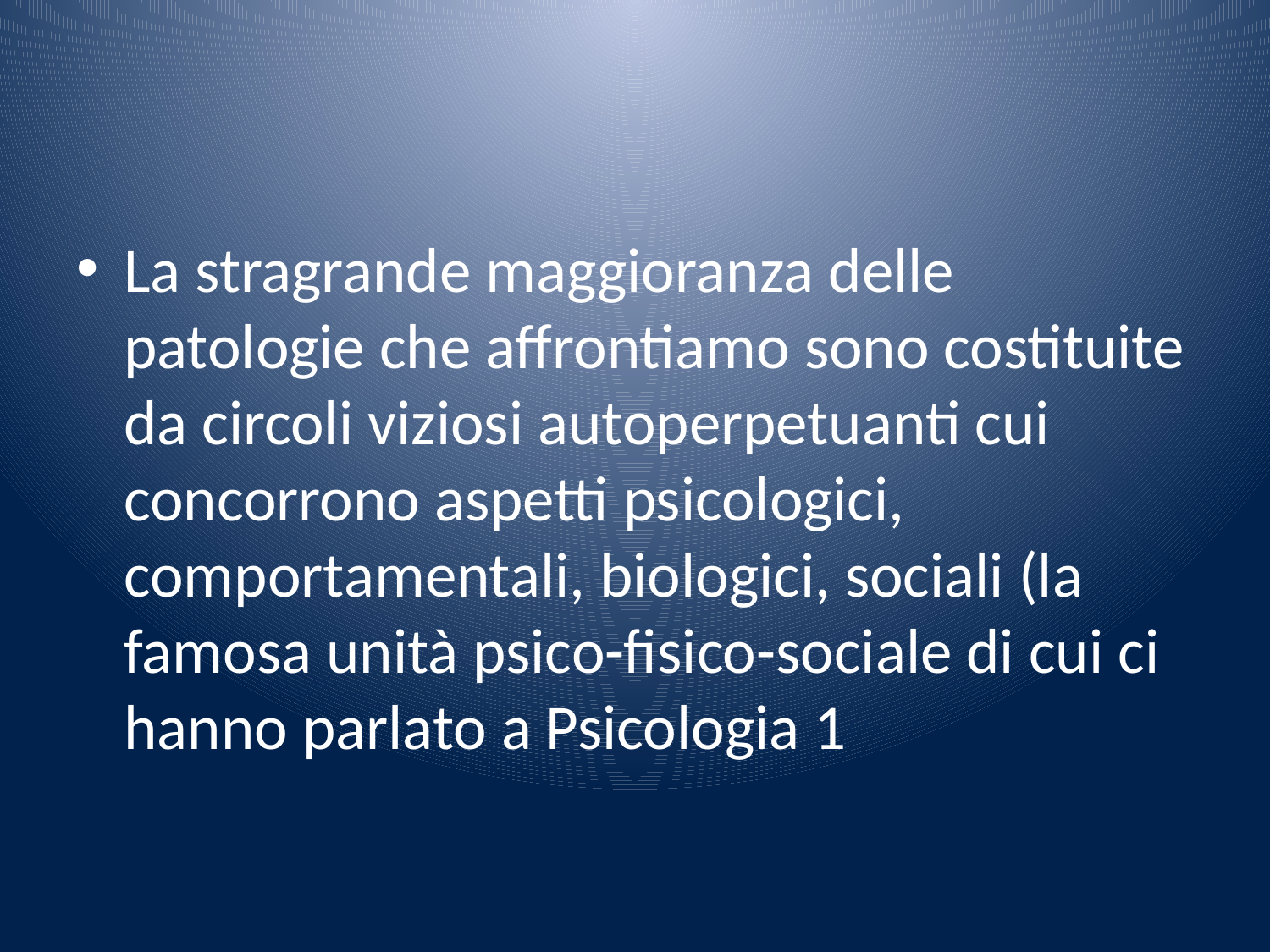

#
La stragrande maggioranza delle patologie che affrontiamo sono costituite da circoli viziosi autoperpetuanti cui concorrono aspetti psicologici, comportamentali, biologici, sociali (la famosa unità psico-fisico-sociale di cui ci hanno parlato a Psicologia 1